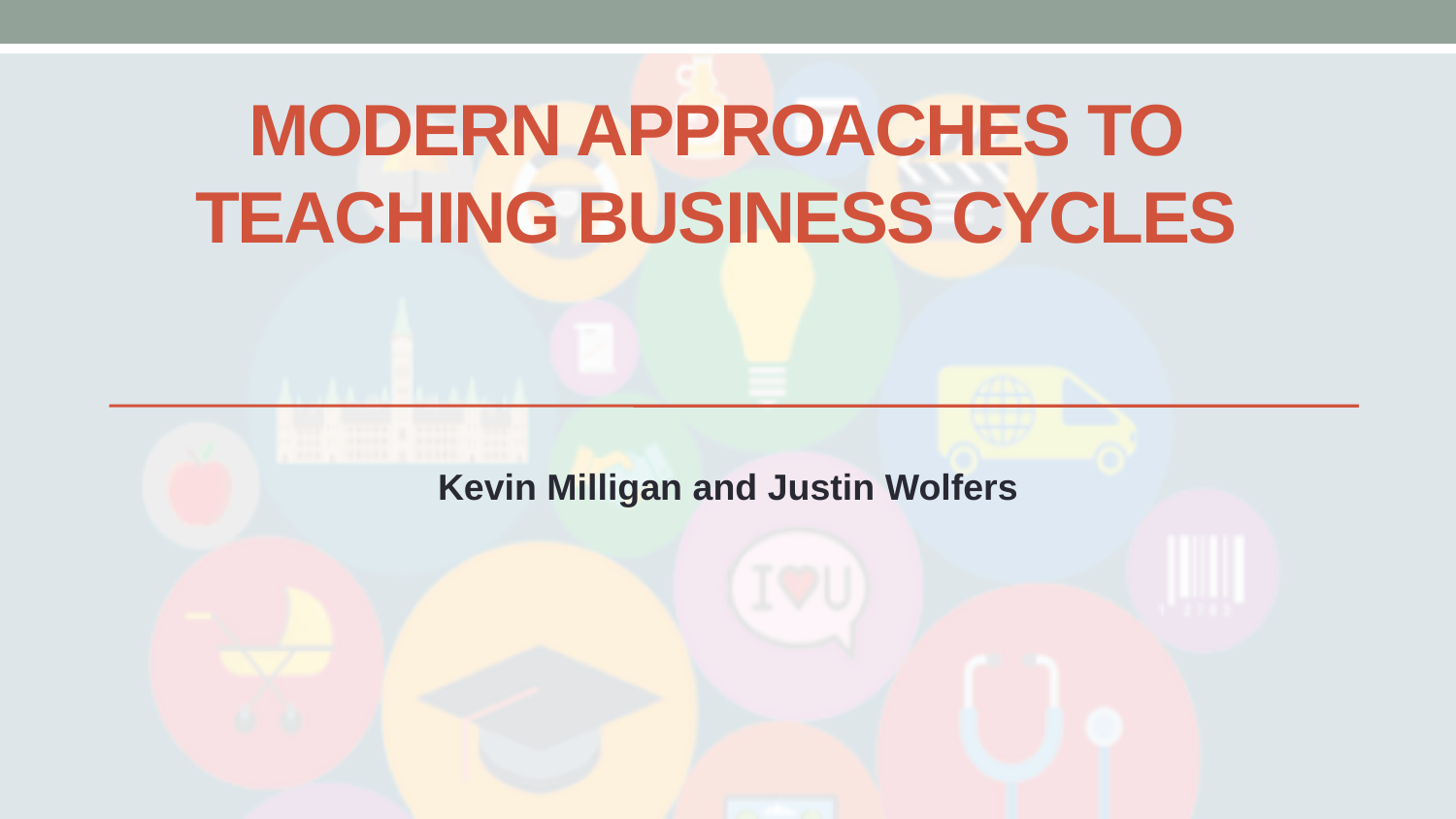

# Modern approaches to teaching business cycles
Kevin Milligan and Justin Wolfers